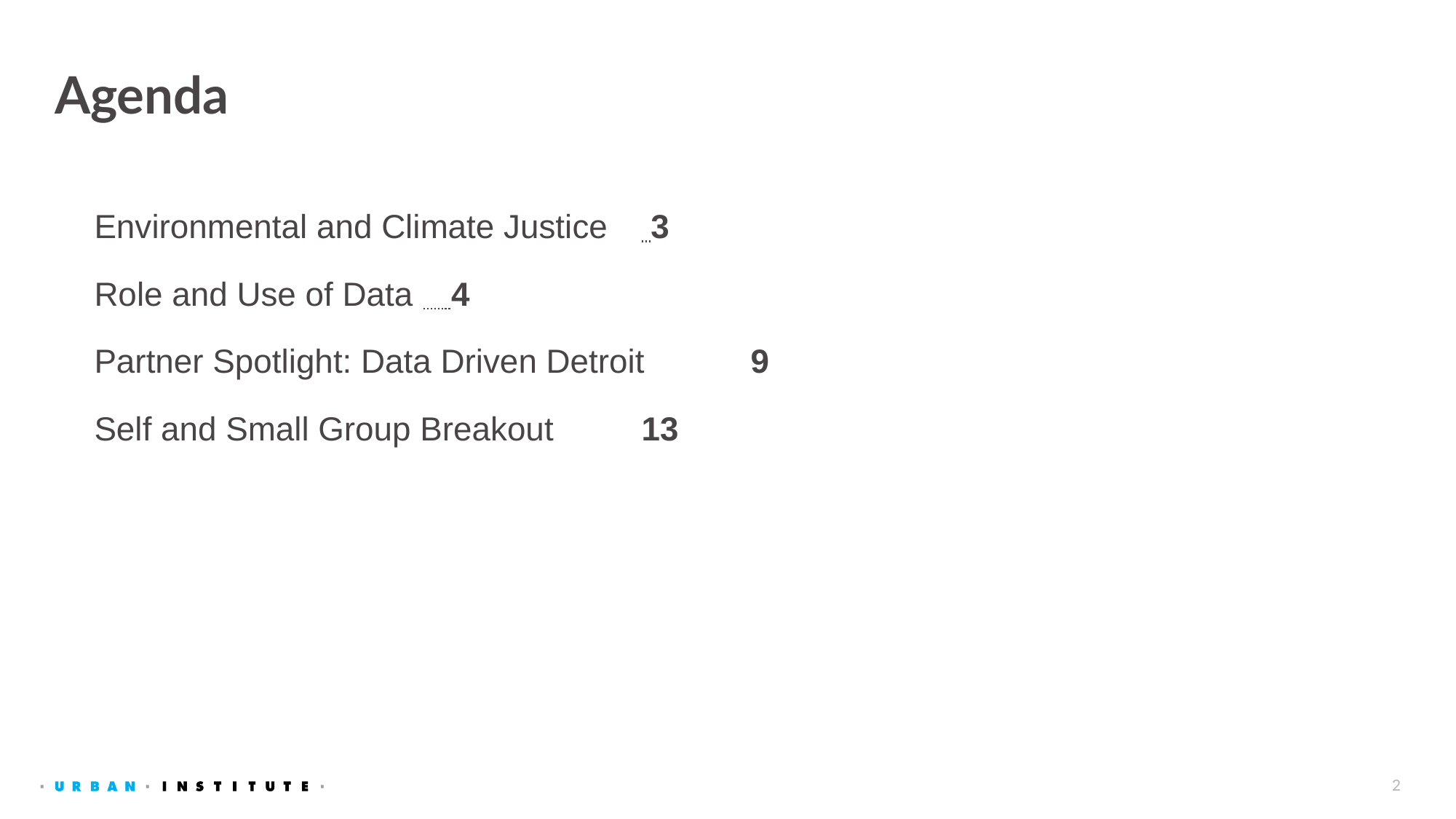

# Agenda

Environmental and Climate Justice	 3
Role and Use of Data	   4
Partner Spotlight: Data Driven Detroit	9
Self and Small Group Breakout	13

2